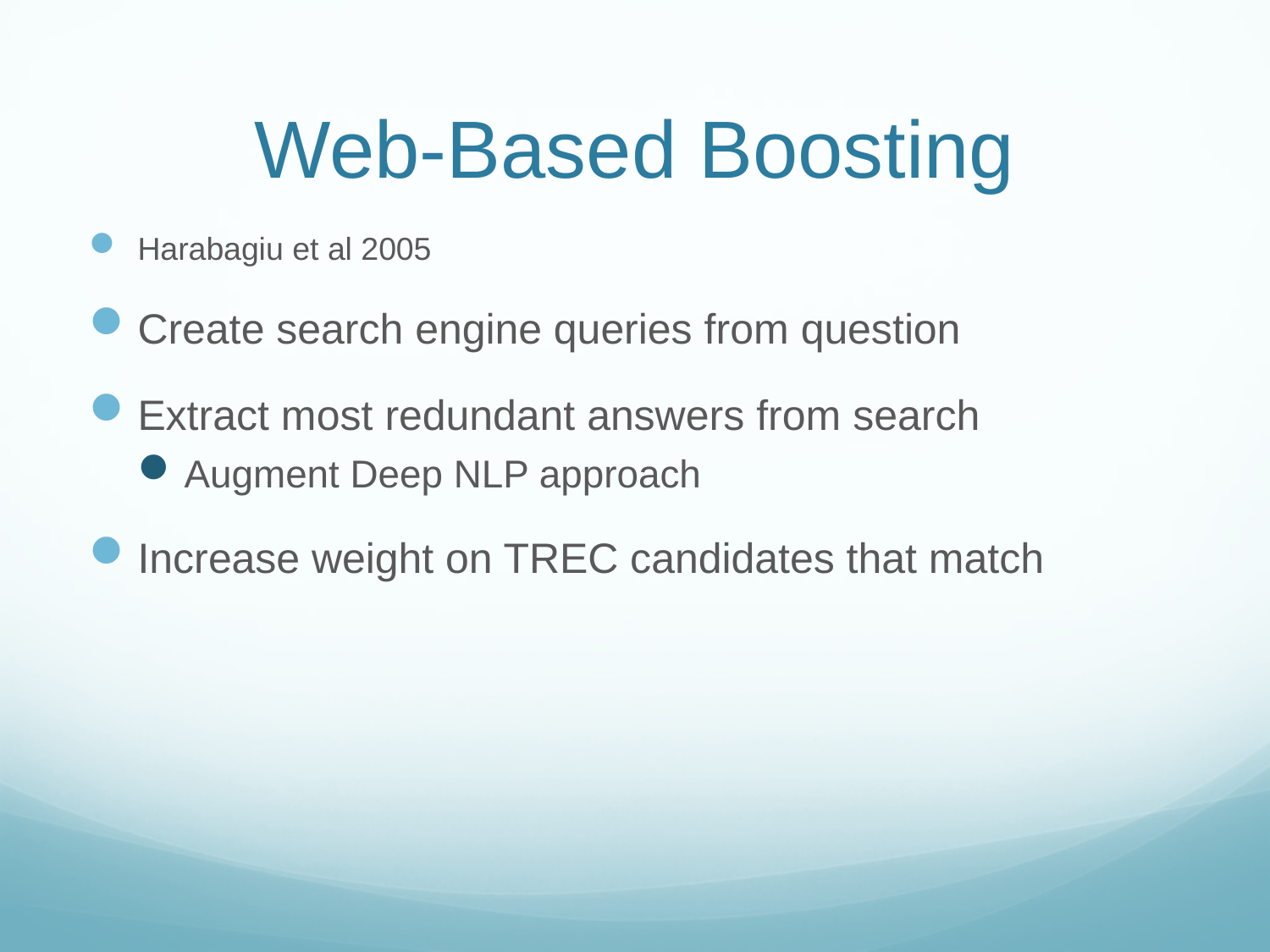

# Web-Based Boosting
Harabagiu et al 2005
Create search engine queries from question
Extract most redundant answers from search
Augment Deep NLP approach
Increase weight on TREC candidates that match